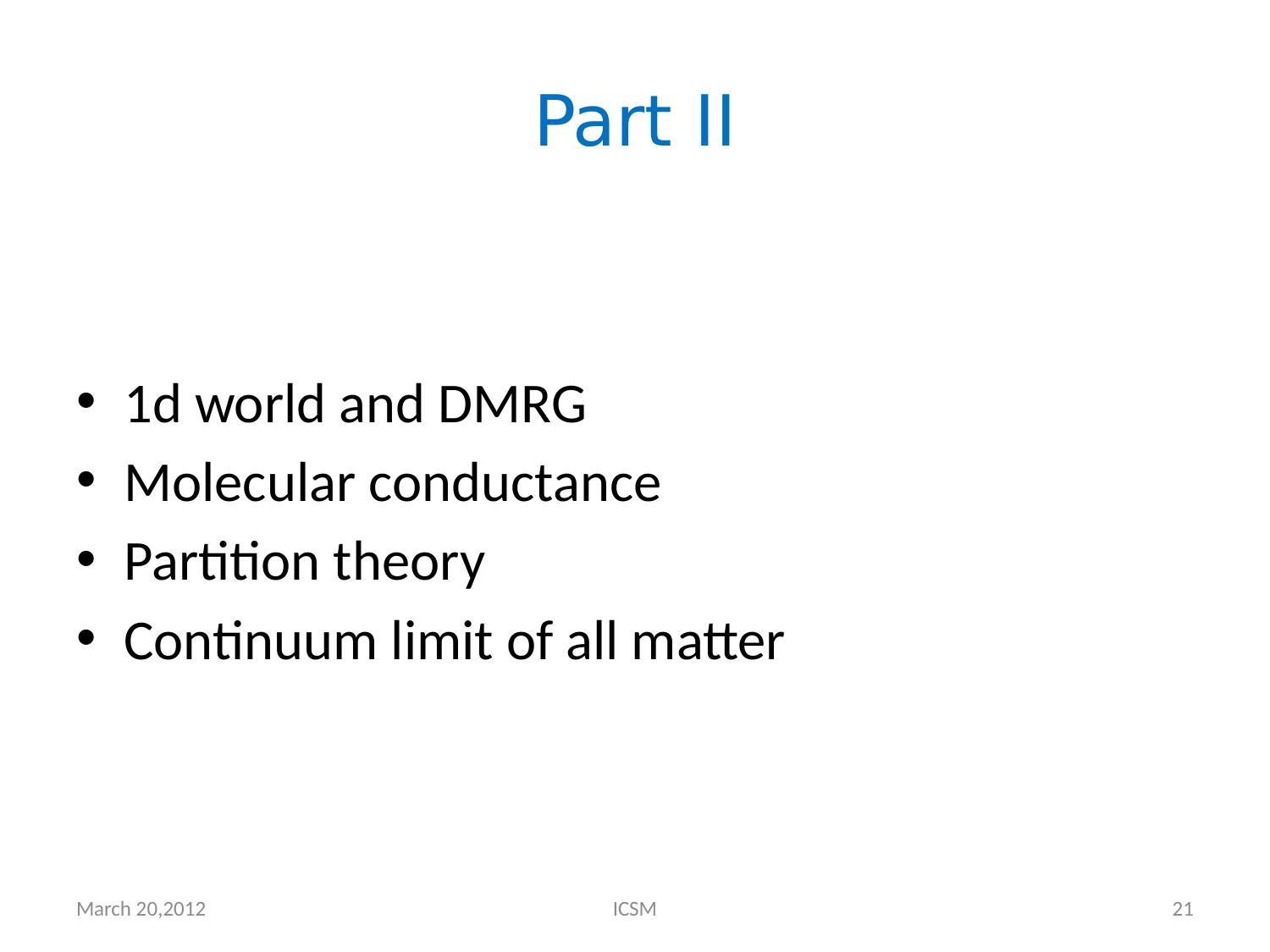

# Part II
1d world and DMRG
Molecular conductance
Partition theory
Continuum limit of all matter
March 20,2012
ICSM
21